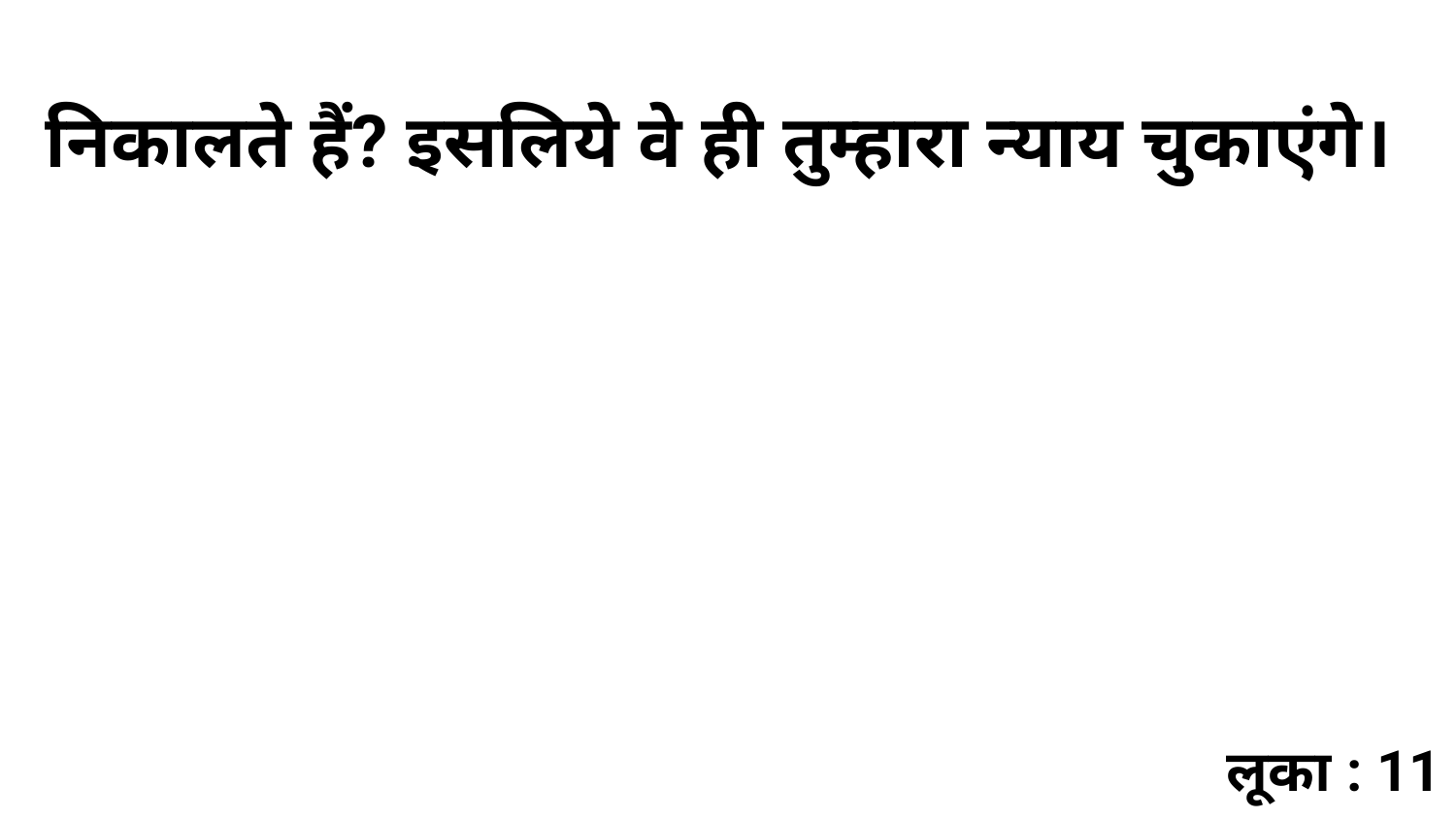

निकालते हैं? इसलिये वे ही तुम्हारा न्याय चुकाएंगे।
लूका : 11